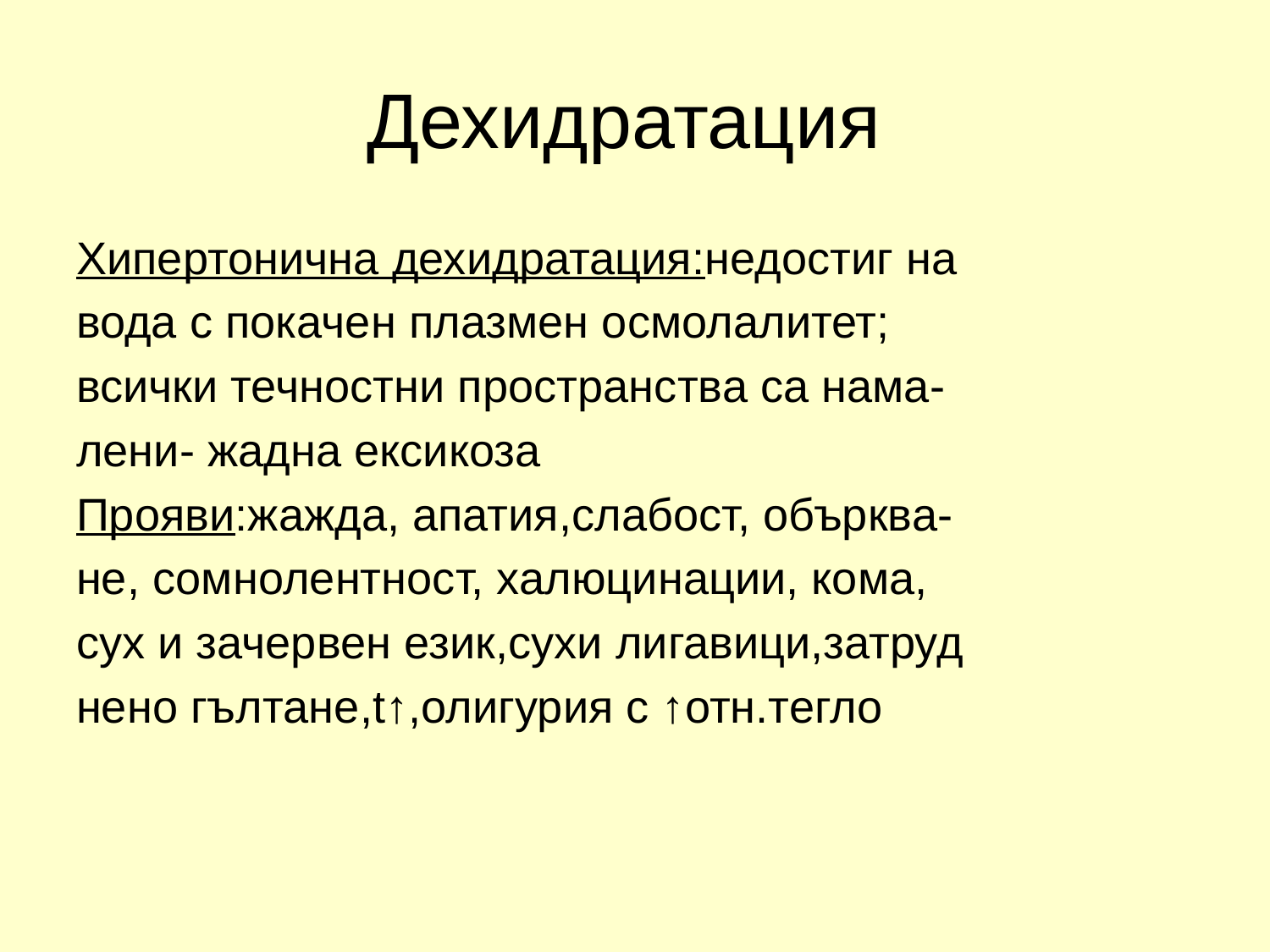

# Дехидратация
Хипертонична дехидратация:недостиг на
вода с покачен плазмен осмолалитет;
всички течностни пространства са нама-
лени- жадна ексикоза
Прояви:жажда, апатия,слабост, обърква-
не, сомнолентност, халюцинации, кома,
сух и зачервен език,сухи лигавици,затруд
нено гълтане,t↑,олигурия с ↑отн.тегло